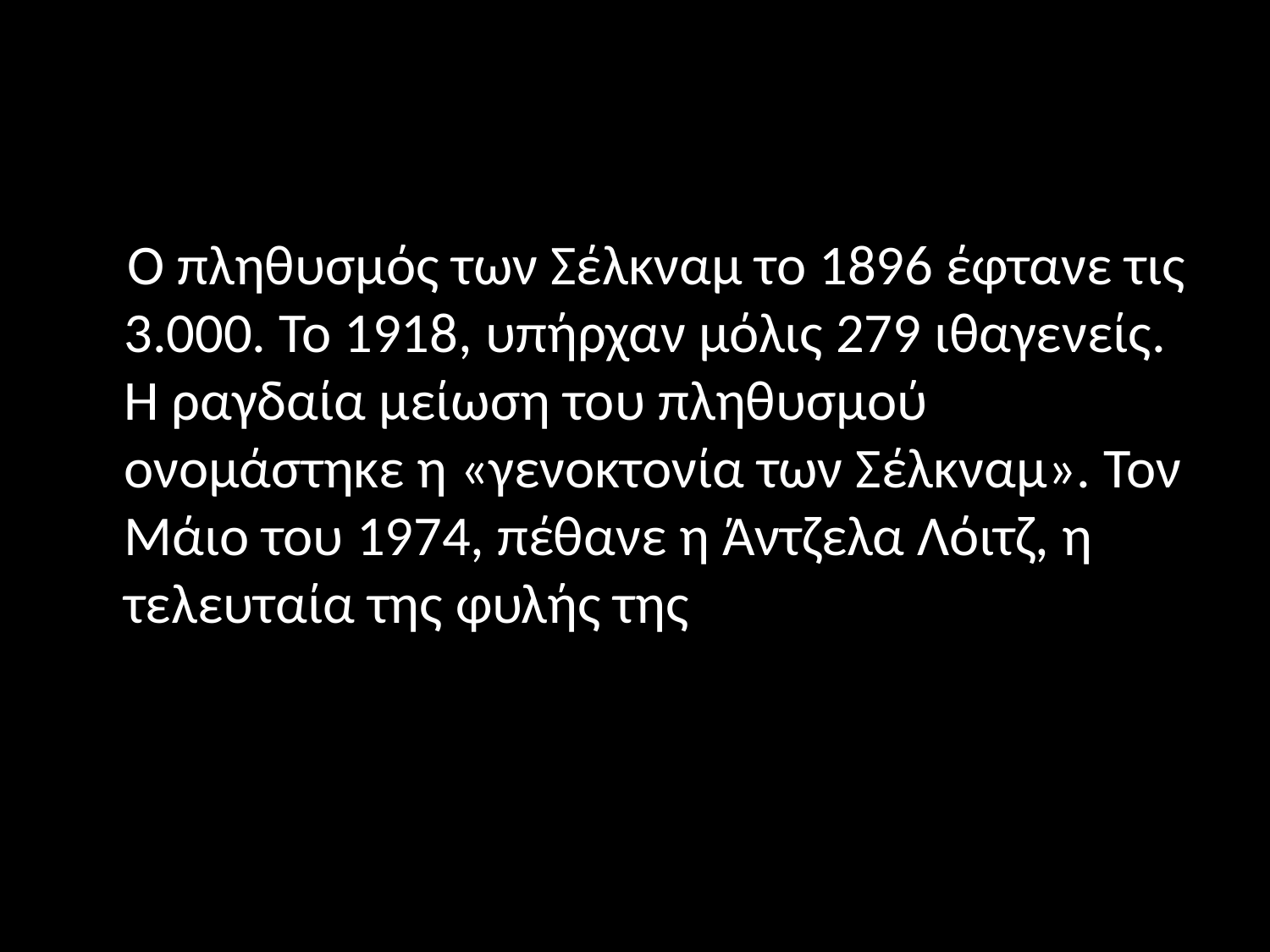

#
    Ο πληθυσμός των Σέλκναμ το 1896 έφτανε τις 3.000. Το 1918, υπήρχαν μόλις 279 ιθαγενείς. Η ραγδαία μείωση του πληθυσμού ονομάστηκε η «γενοκτονία των Σέλκναμ». Τον Μάιο του 1974, πέθανε η Άντζελα Λόιτζ, η τελευταία της φυλής της